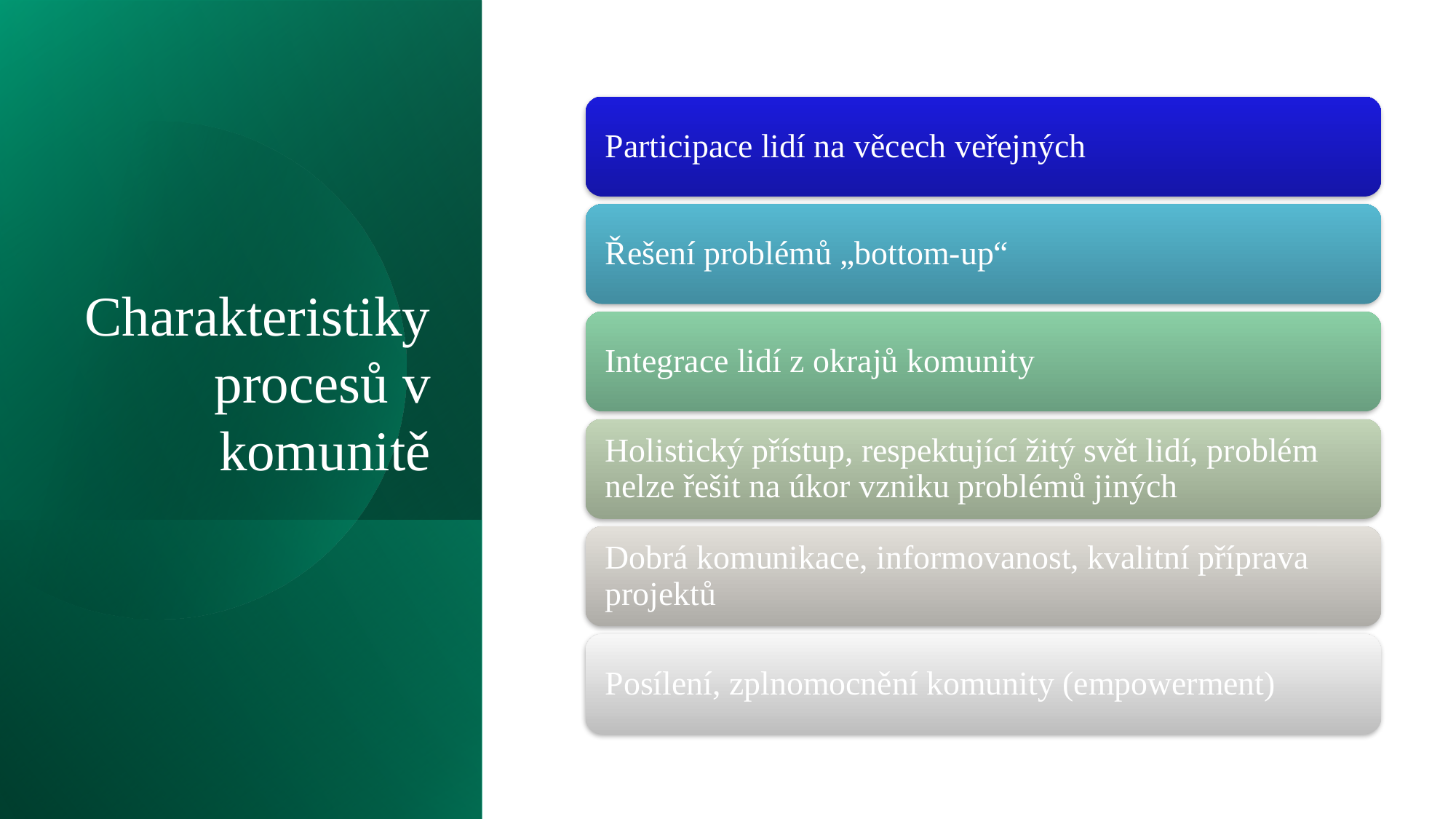

Participace lidí na věcech veřejných
Řešení problémů „bottom-up“
Integrace lidí z okrajů komunity
Holistický přístup, respektující žitý svět lidí, problém nelze řešit na úkor vzniku problémů jiných
Dobrá komunikace, informovanost, kvalitní příprava projektů
Posílení, zplnomocnění komunity (empowerment)

# Charakteristiky procesů v komunitě